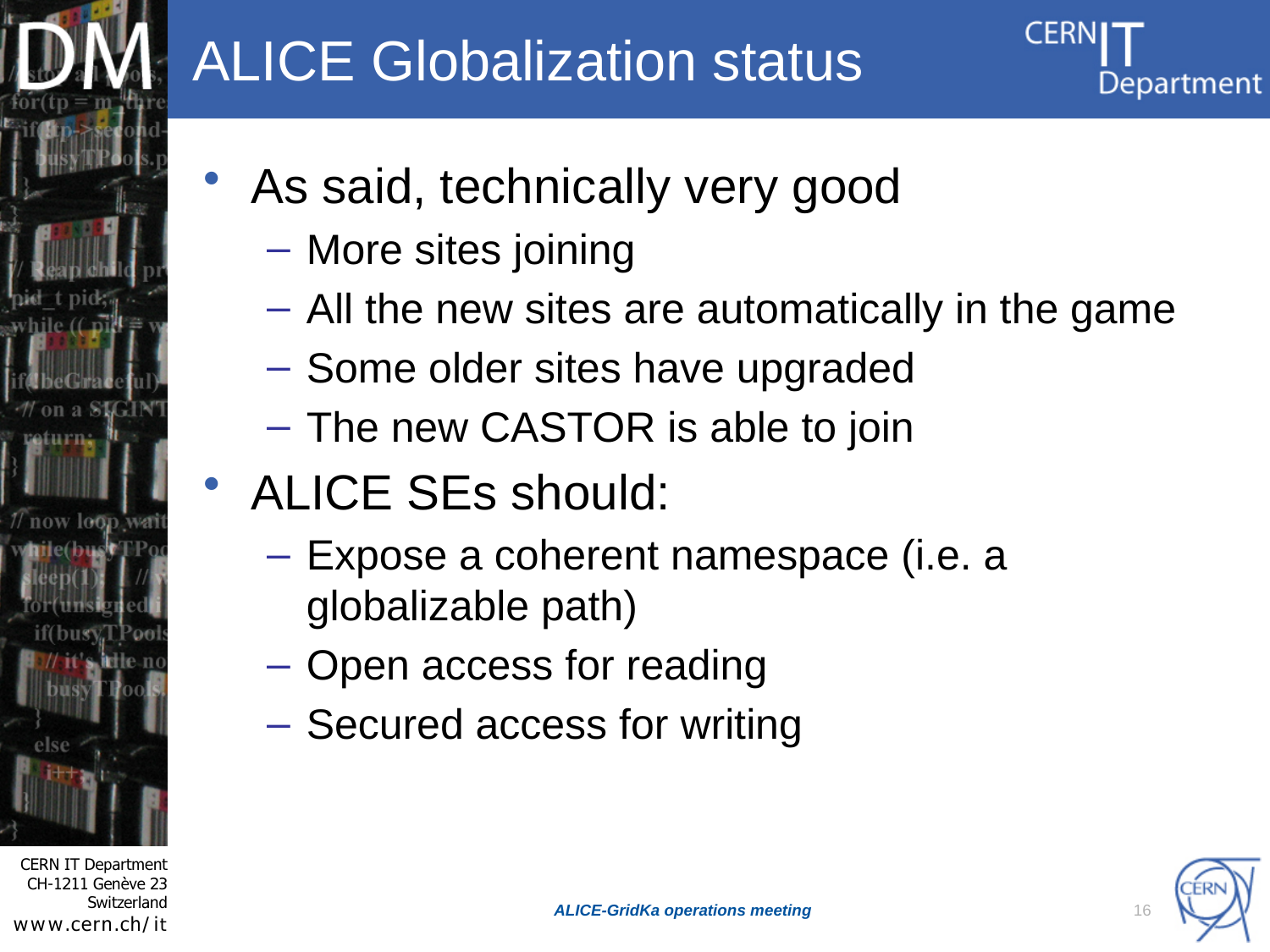

# ALICE Globalization status
As said, technically very good
More sites joining
All the new sites are automatically in the game
Some older sites have upgraded
The new CASTOR is able to join
ALICE SEs should:
Expose a coherent namespace (i.e. a globalizable path)
Open access for reading
Secured access for writing

ALICE-GridKa operations meeting
16